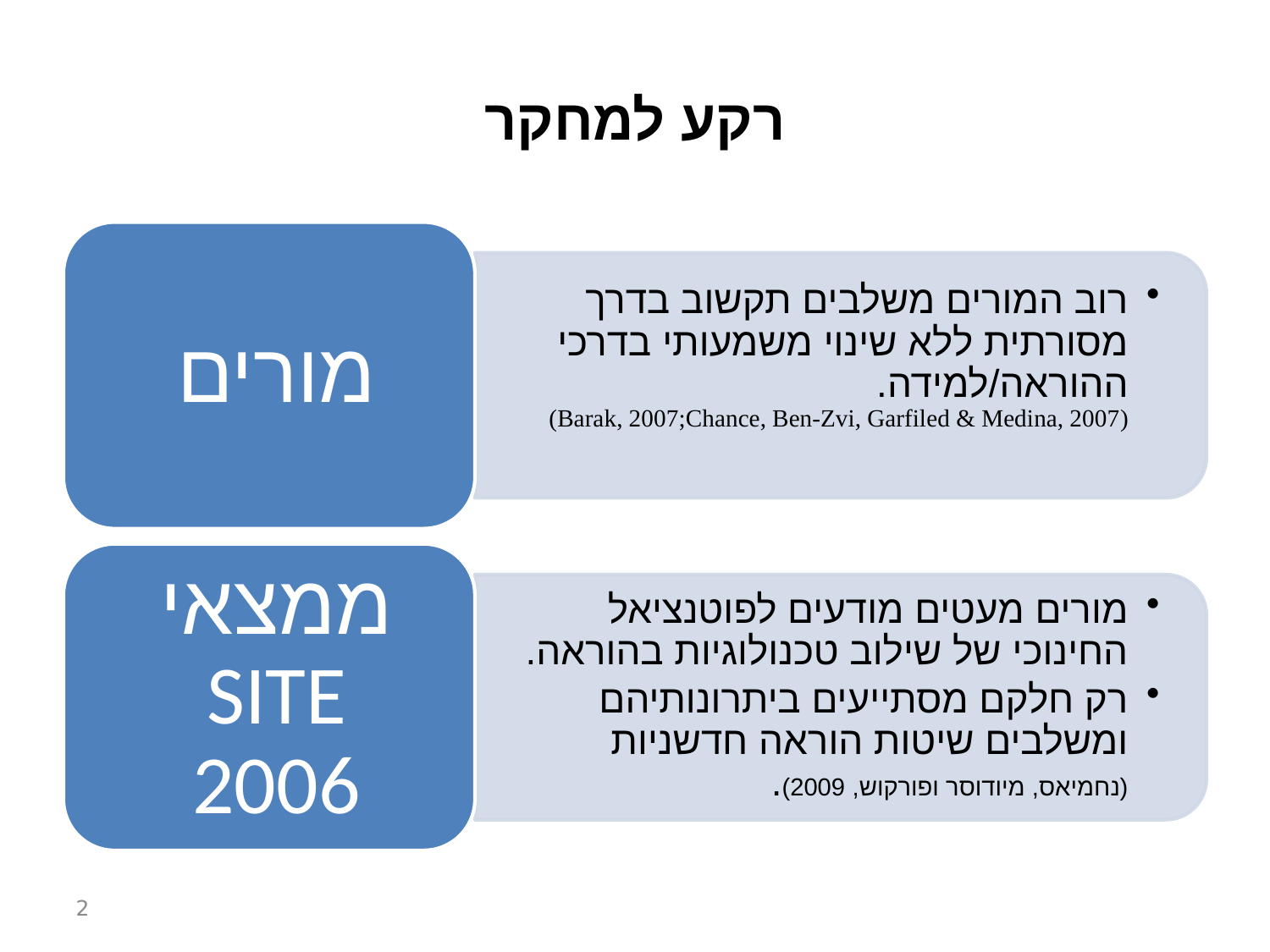

# רקע למחקר
רוב המורים משלבים תקשוב בדרך מסורתית ללא שינוי משמעותי בדרכי ההוראה/למידה.
(Barak, 2007;Chance, Ben-Zvi, Garfiled & Medina, 2007)
מורים
מורים מעטים מודעים לפוטנציאל החינוכי של שילוב טכנולוגיות בהוראה.
רק חלקם מסתייעים ביתרונותיהם ומשלבים שיטות הוראה חדשניות
(נחמיאס, מיודוסר ופורקוש, 2009).
ממצאי SITE 2006
2